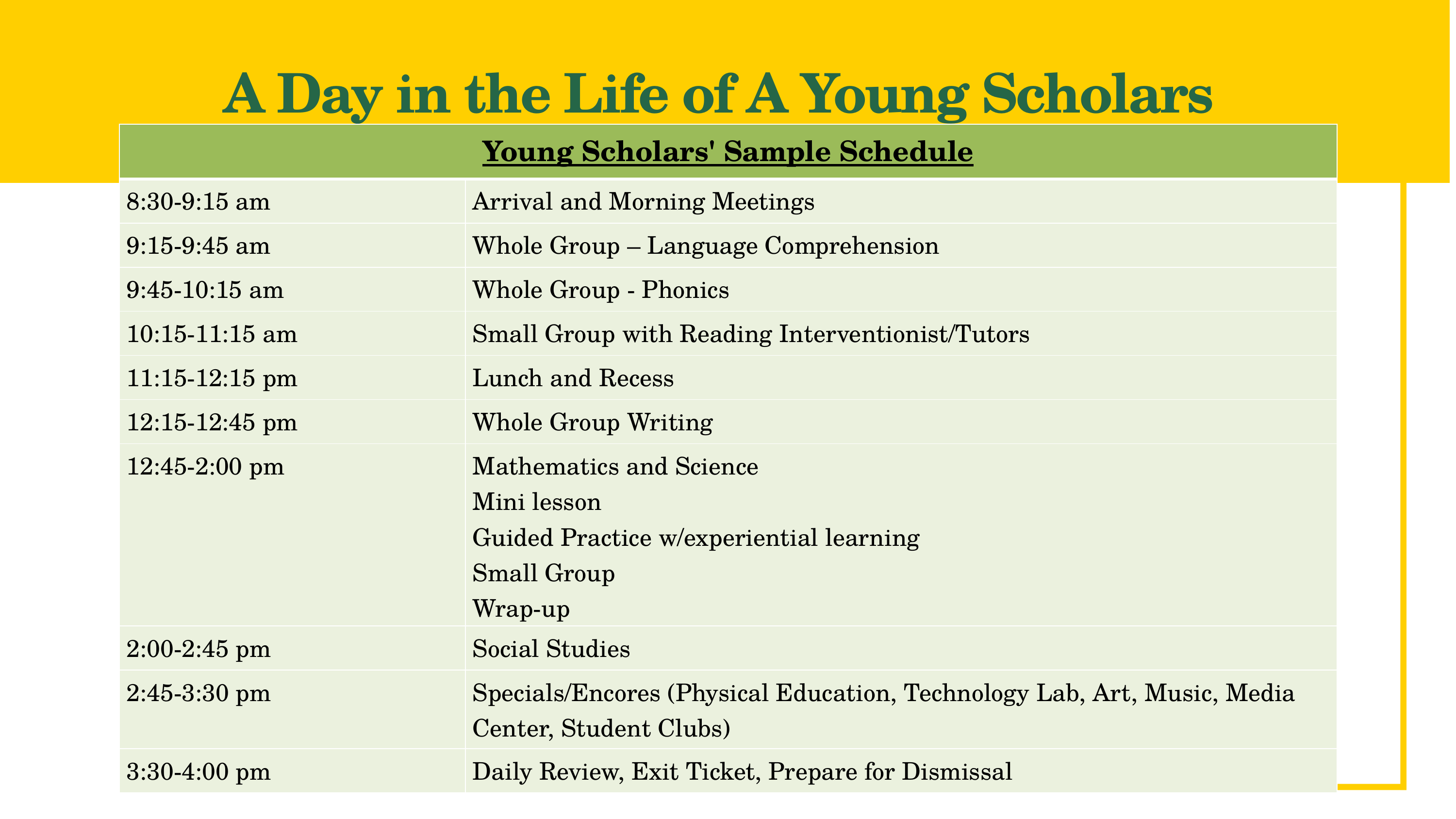

A Day in the Life of A Young Scholars Academy Student
| Young Scholars' Sample Schedule |  |
| --- | --- |
| 8:30-9:15 am | Arrival and Morning Meetings |
| 9:15-9:45 am | Whole Group – Language Comprehension |
| 9:45-10:15 am | Whole Group - Phonics |
| 10:15-11:15 am | Small Group with Reading Interventionist/Tutors |
| 11:15-12:15 pm | Lunch and Recess |
| 12:15-12:45 pm | Whole Group Writing |
| 12:45-2:00 pm | Mathematics and Science Mini lesson Guided Practice w/experiential learning Small Group Wrap-up |
| 2:00-2:45 pm | Social Studies |
| 2:45-3:30 pm | Specials/Encores (Physical Education, Technology Lab, Art, Music, Media Center, Student Clubs) |
| 3:30-4:00 pm | Daily Review, Exit Ticket, Prepare for Dismissal |